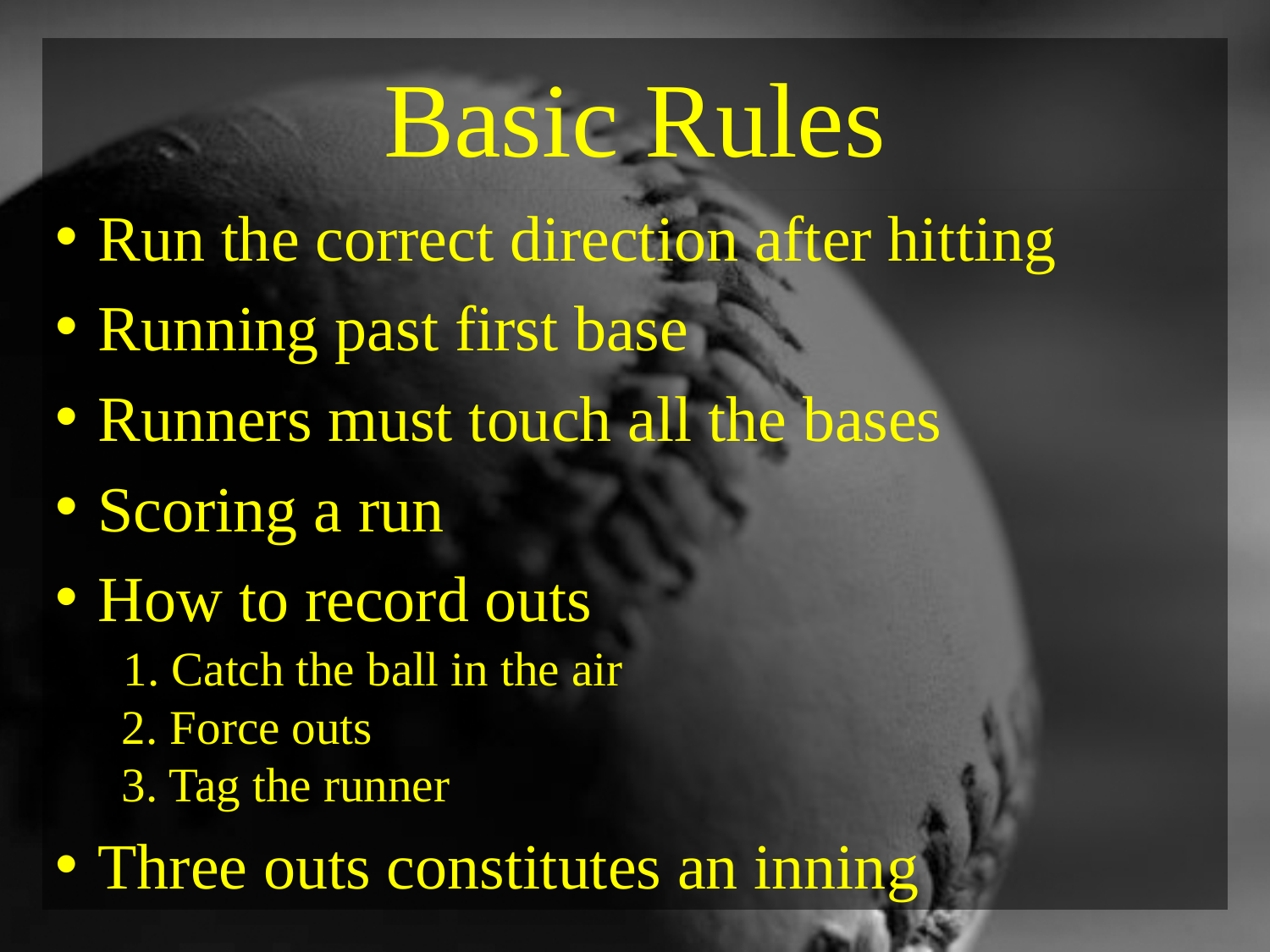

# Basic Rules
Run the correct direction after hitting
Running past first base
Runners must touch all the bases
Scoring a run
How to record outs
  1. Catch the ball in the air
  2. Force outs
  3. Tag the runner
Three outs constitutes an inning